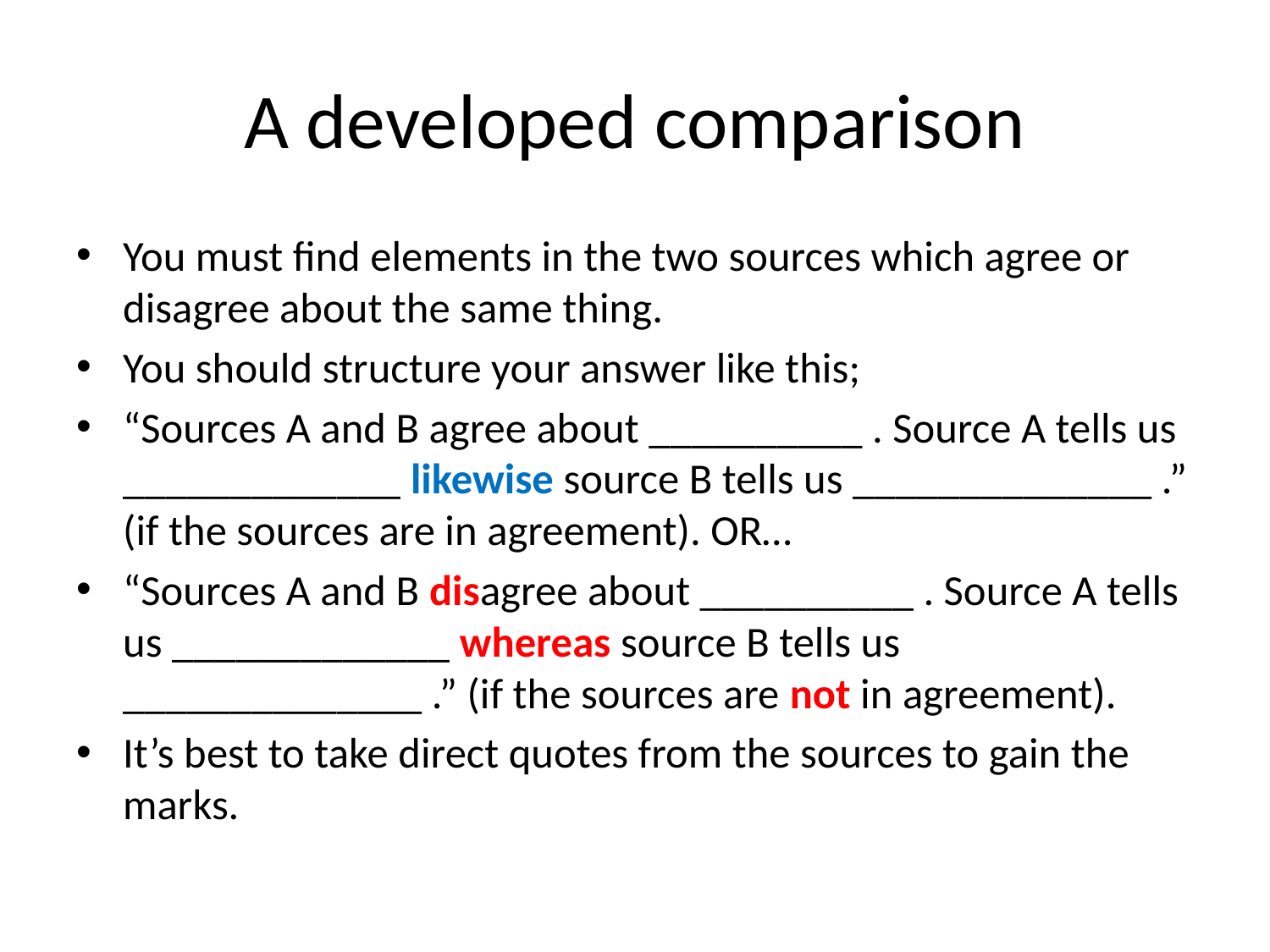

# A developed comparison
You must find elements in the two sources which agree or disagree about the same thing.
You should structure your answer like this;
“Sources A and B agree about __________ . Source A tells us _____________ likewise source B tells us ______________ .” (if the sources are in agreement). OR…
“Sources A and B disagree about __________ . Source A tells us _____________ whereas source B tells us ______________ .” (if the sources are not in agreement).
It’s best to take direct quotes from the sources to gain the marks.